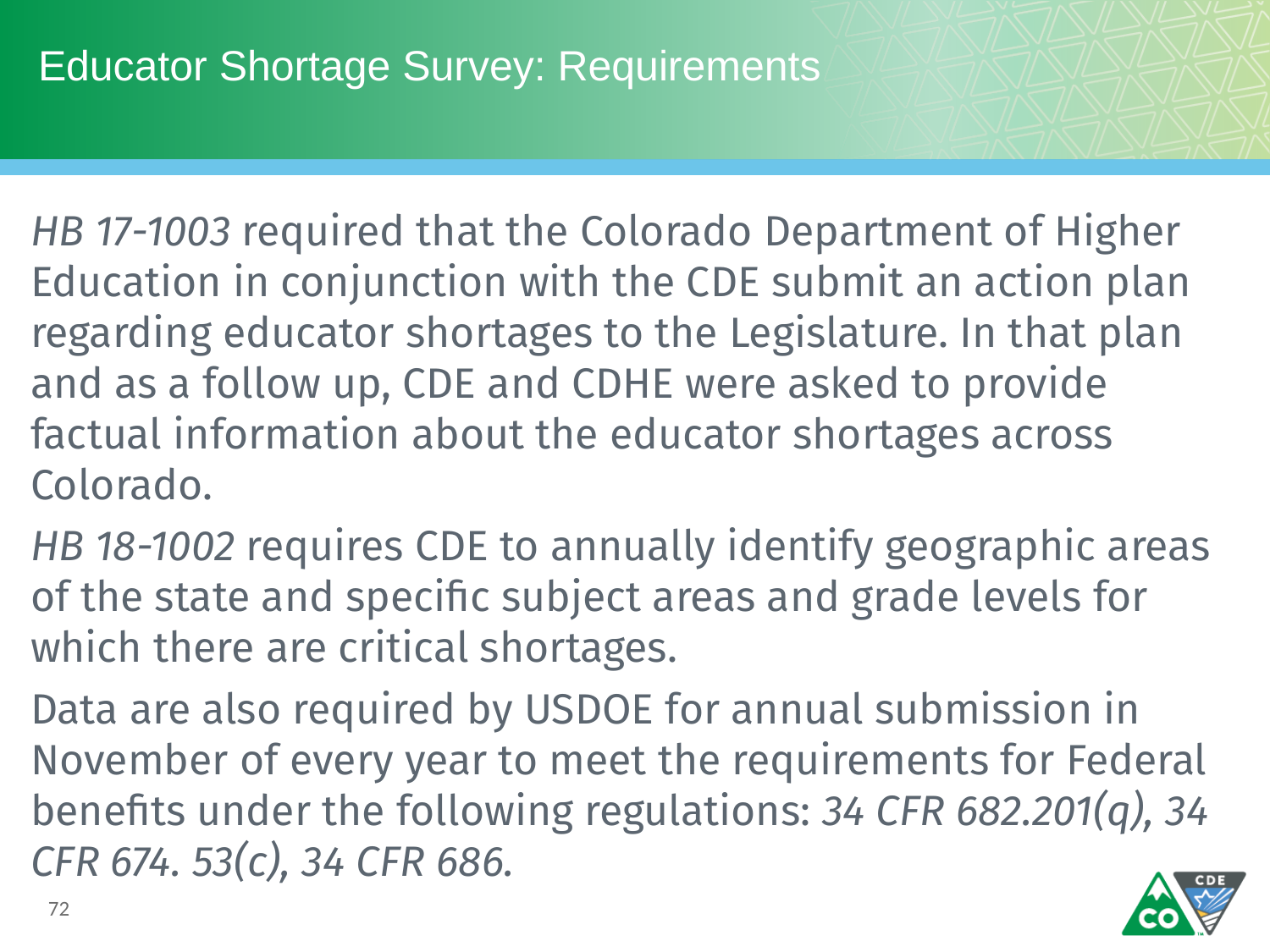

# Educator Shortage Survey: Requirements
HB 17-1003 required that the Colorado Department of Higher Education in conjunction with the CDE submit an action plan regarding educator shortages to the Legislature. In that plan and as a follow up, CDE and CDHE were asked to provide factual information about the educator shortages across Colorado.
HB 18-1002 requires CDE to annually identify geographic areas of the state and specific subject areas and grade levels for which there are critical shortages.
Data are also required by USDOE for annual submission in November of every year to meet the requirements for Federal benefits under the following regulations: 34 CFR 682.201(q), 34 CFR 674. 53(c), 34 CFR 686.

72